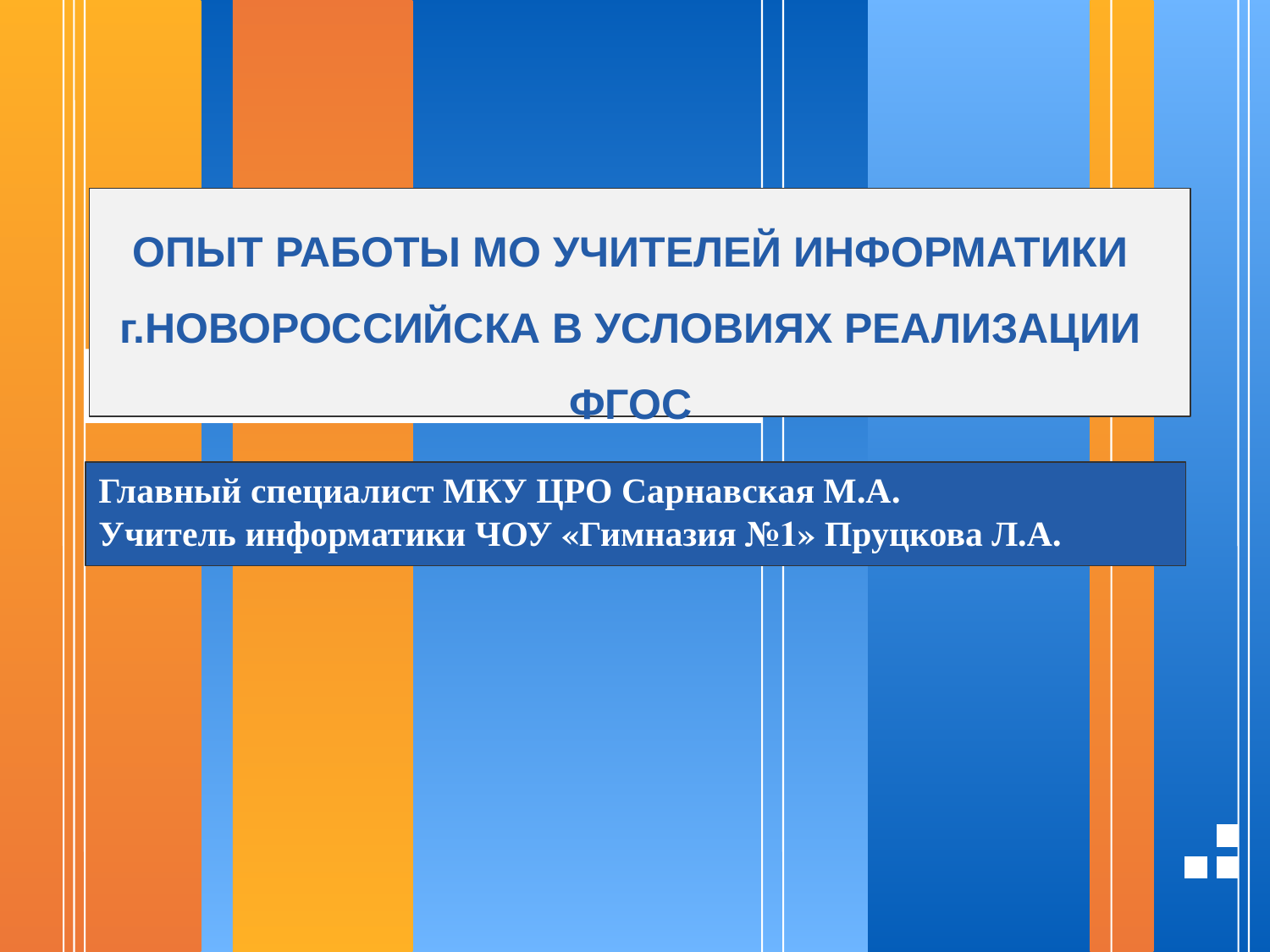

# ОПЫТ РАБОТЫ МО УЧИТЕЛЕЙ ИНФОРМАТИКИ г.НОВОРОССИЙСКА В УСЛОВИЯХ РЕАЛИЗАЦИИ ФГОС
Главный специалист МКУ ЦРО Сарнавская М.А.
Учитель информатики ЧОУ «Гимназия №1» Пруцкова Л.А.